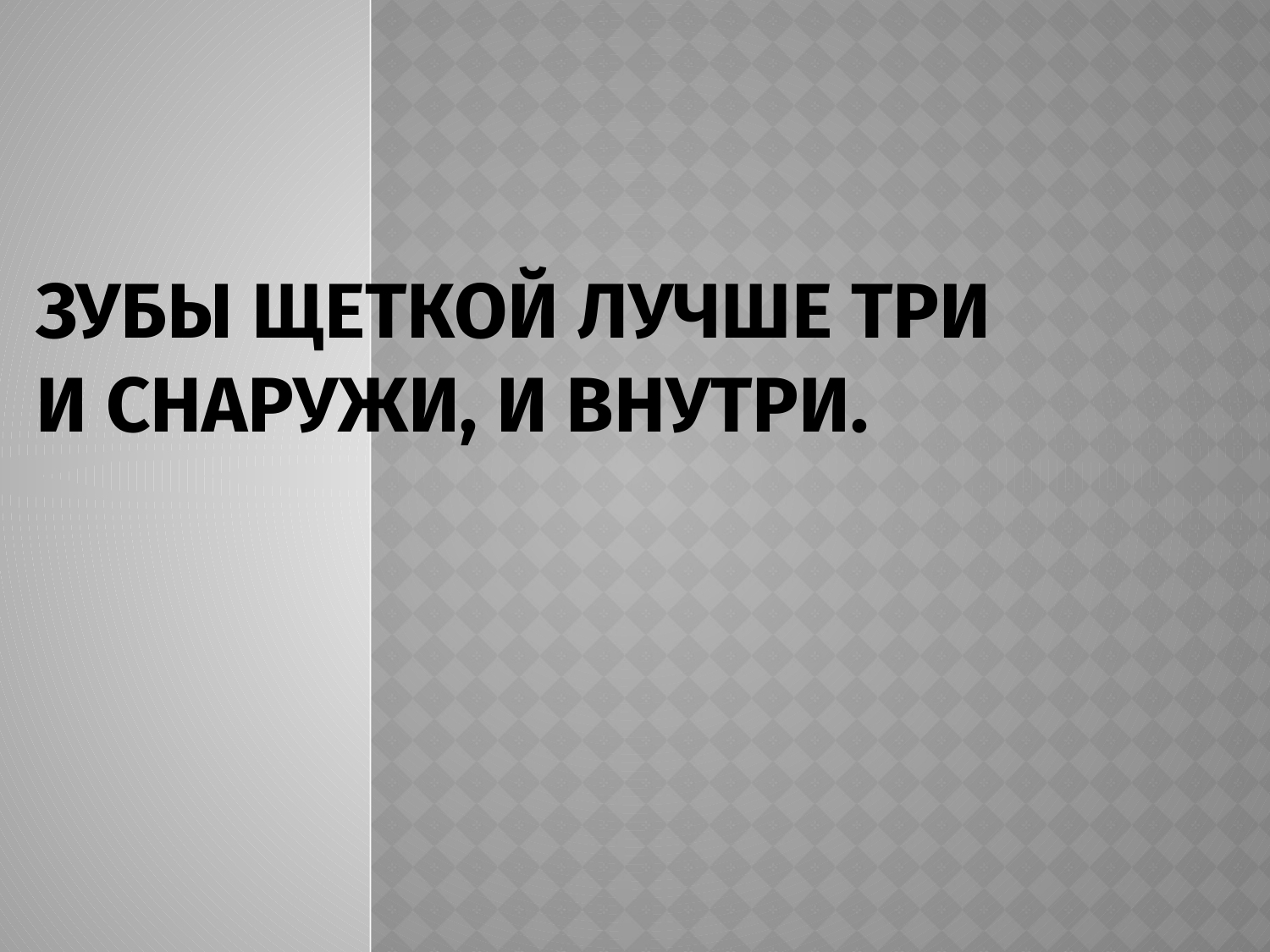

# Зубы щеткой лучше три И снаружи, и внутри.